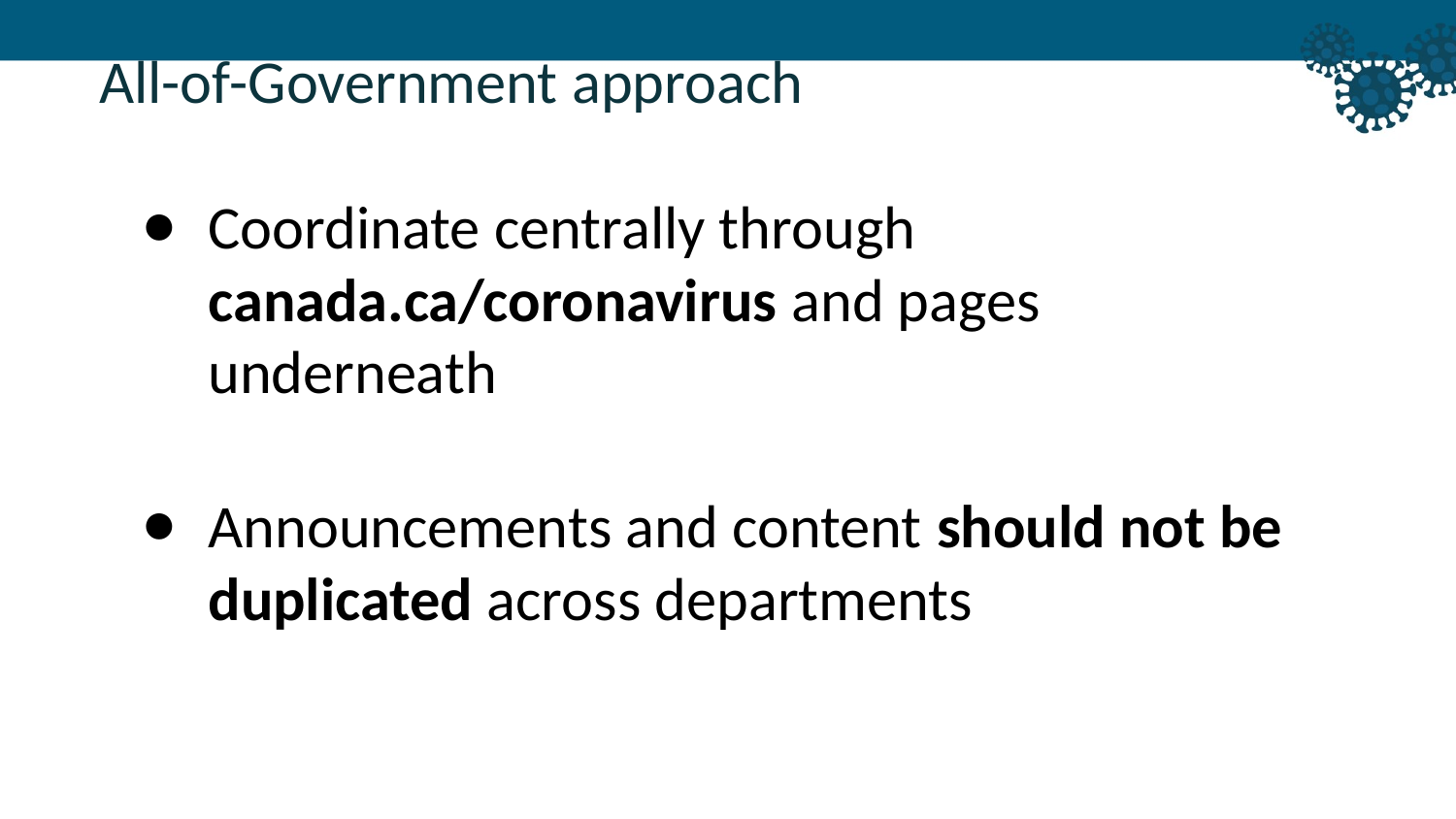

All-of-Government approach
Coordinate centrally through canada.ca/coronavirus and pages underneath

Announcements and content should not be duplicated across departments